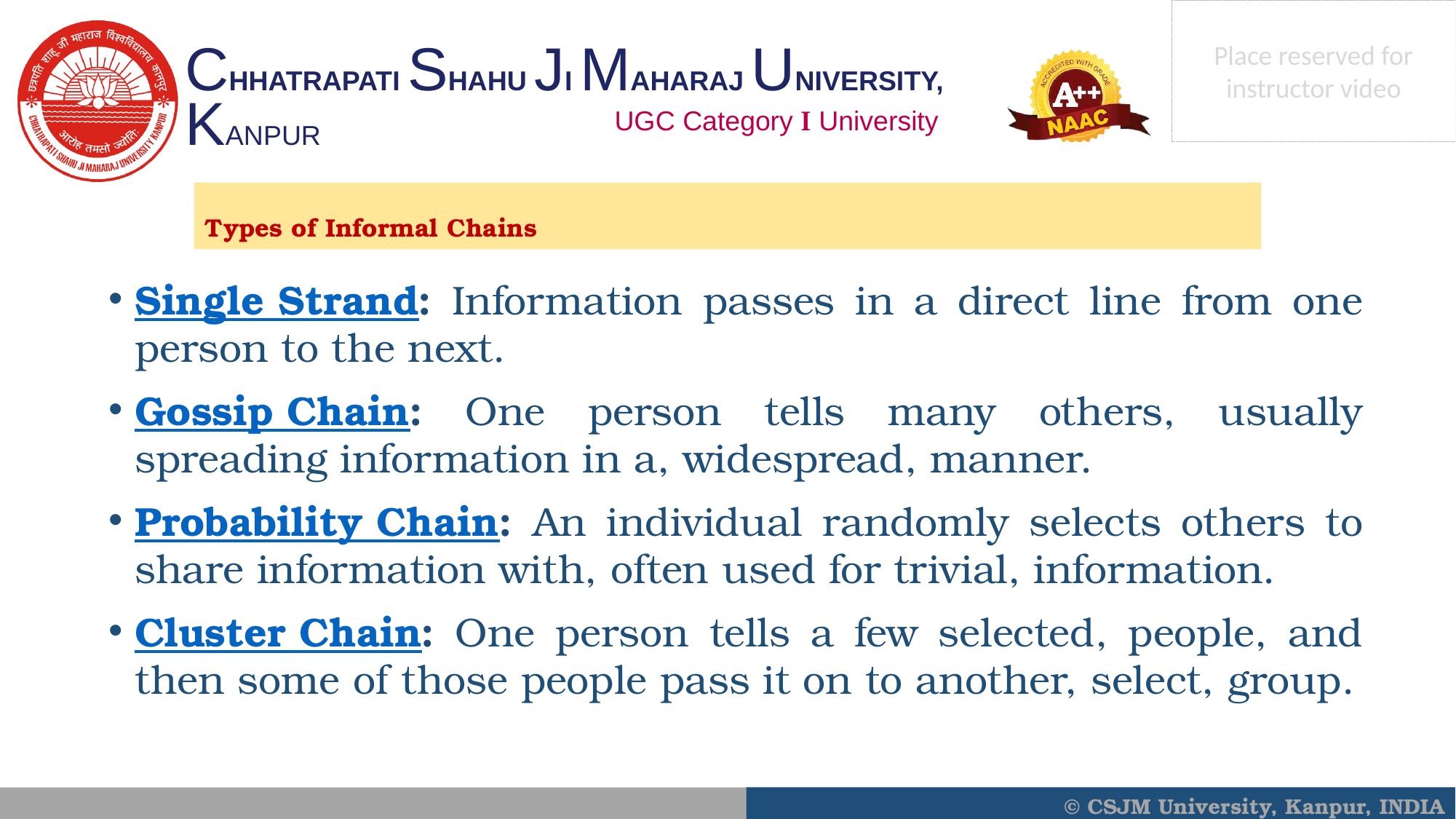

Types of Informal Chains
Single Strand: Information passes in a direct line from one person to the next.
Gossip Chain: One person tells many others, usually spreading information in a, widespread, manner.
Probability Chain: An individual randomly selects others to share information with, often used for trivial, information.
Cluster Chain: One person tells a few selected, people, and then some of those people pass it on to another, select, group.